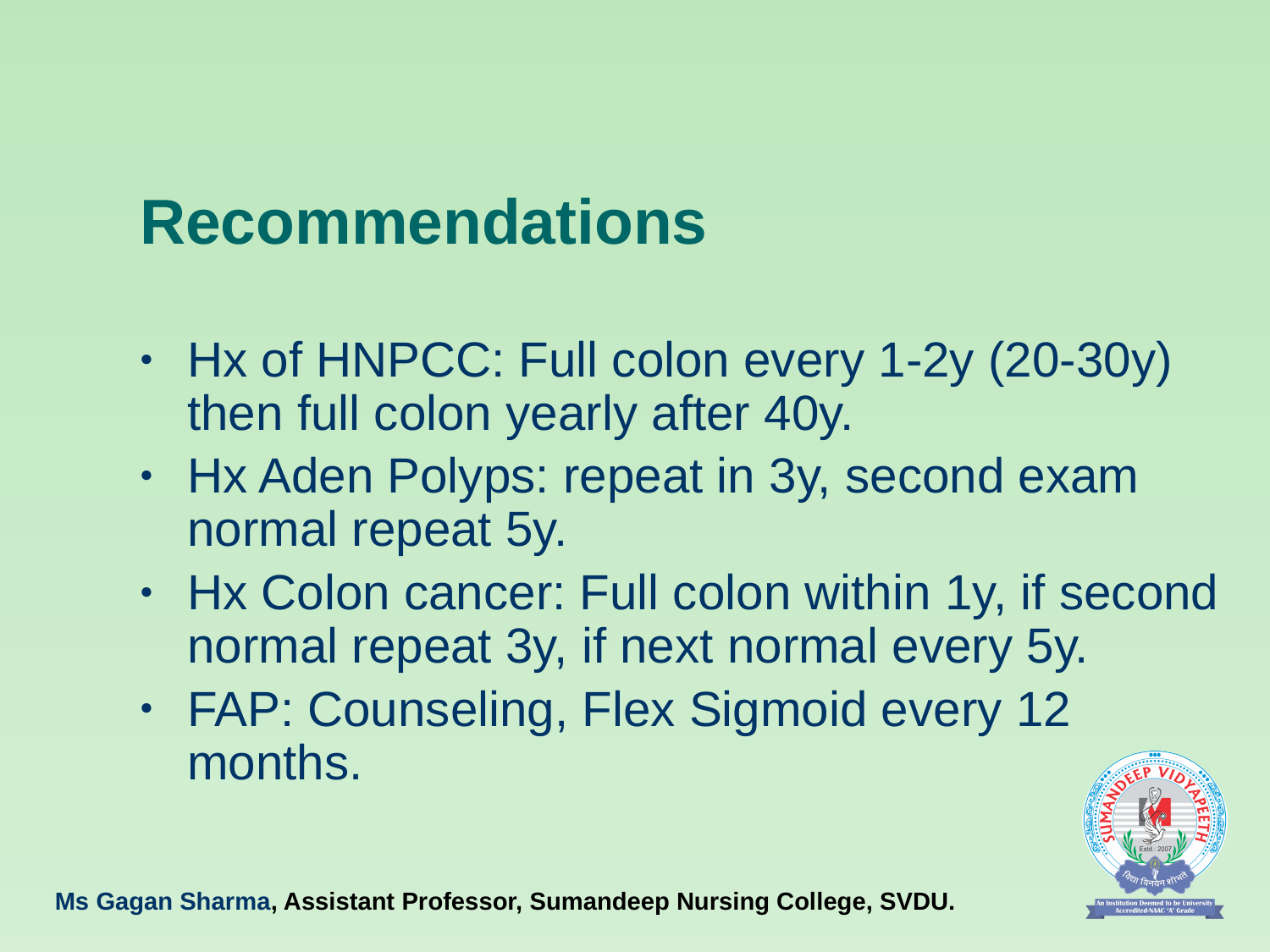

# Recommendations
Hx of HNPCC: Full colon every 1-2y (20-30y) then full colon yearly after 40y.
Hx Aden Polyps: repeat in 3y, second exam normal repeat 5y.
Hx Colon cancer: Full colon within 1y, if second normal repeat 3y, if next normal every 5y.
FAP: Counseling, Flex Sigmoid every 12 months.